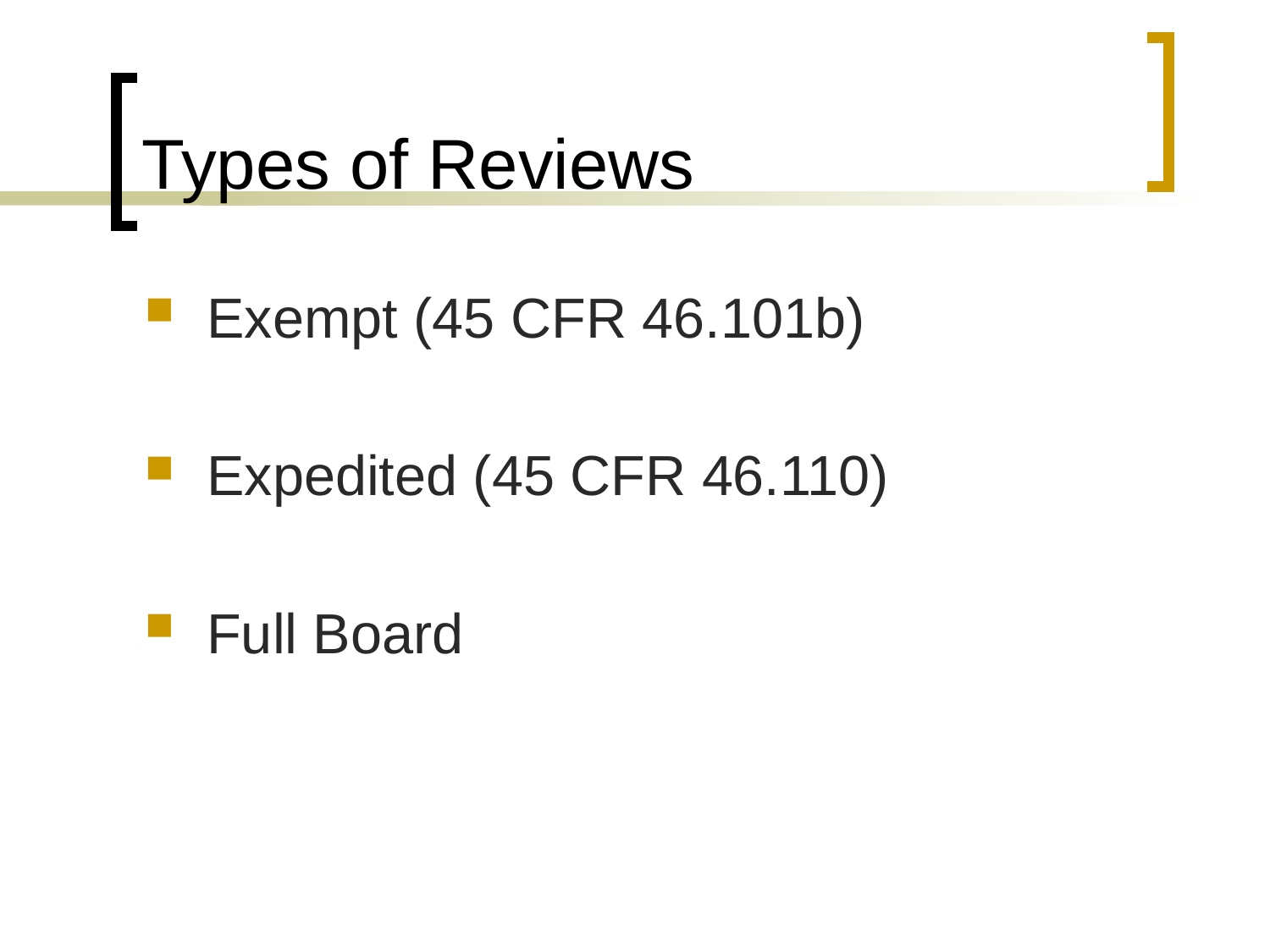

# Types of Reviews
Exempt (45 CFR 46.101b)

Expedited (45 CFR 46.110)

Full Board